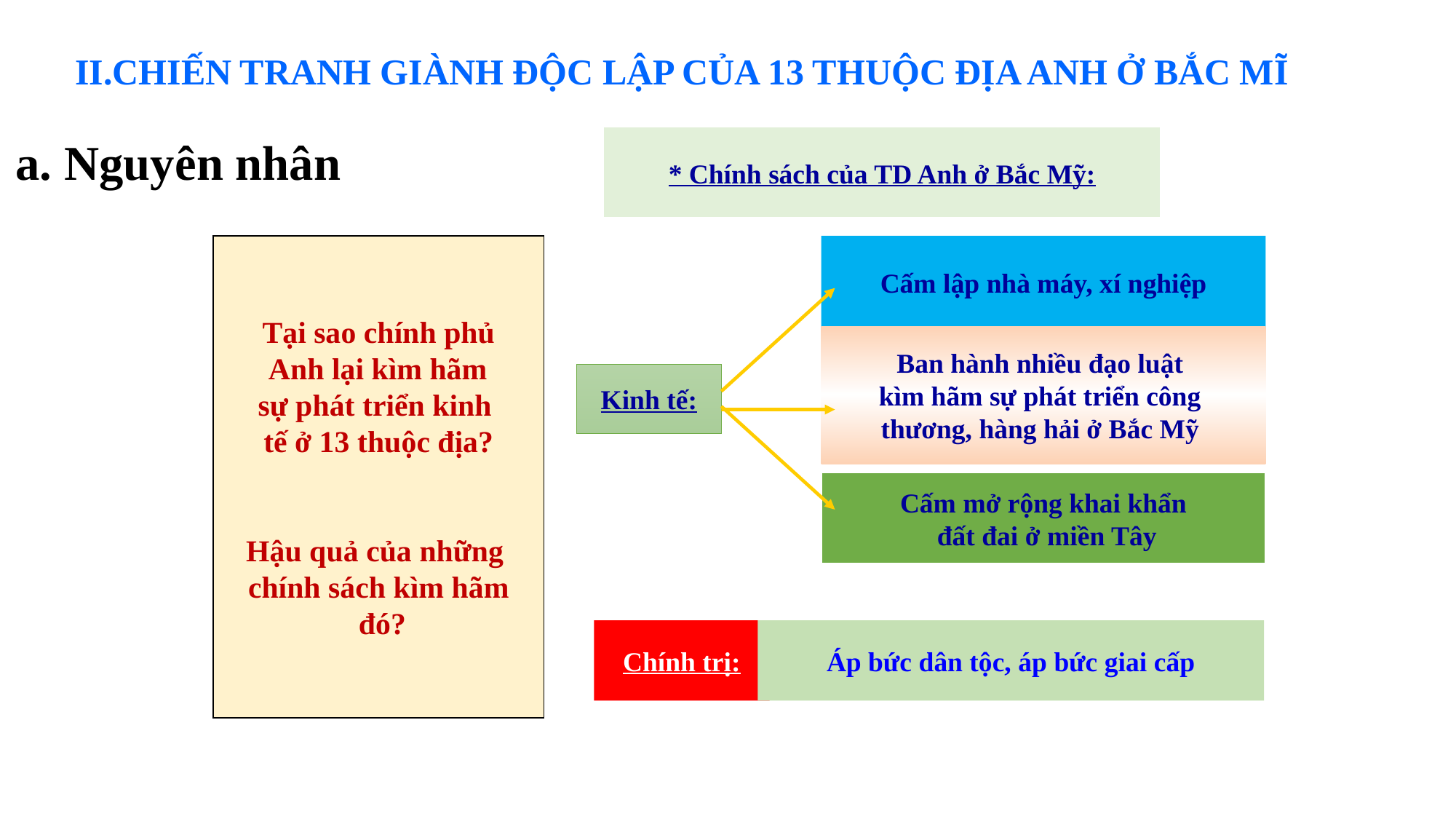

II.CHIẾN TRANH GIÀNH ĐỘC LẬP CỦA 13 THUỘC ĐỊA ANH Ở BẮC MĨ
a. Nguyên nhân
* Chính sách của TD Anh ở Bắc Mỹ:
Tại sao chính phủ
 Anh lại kìm hãm
sự phát triển kinh
tế ở 13 thuộc địa?

Hậu quả của những
chính sách kìm hãm
 đó?
Cấm lập nhà máy, xí nghiệp

Ban hành nhiều đạo luật
kìm hãm sự phát triển công
thương, hàng hải ở Bắc Mỹ
Kinh tế:

Cấm mở rộng khai khẩn
 đất đai ở miền Tây
Chính trị:
Áp bức dân tộc, áp bức giai cấp